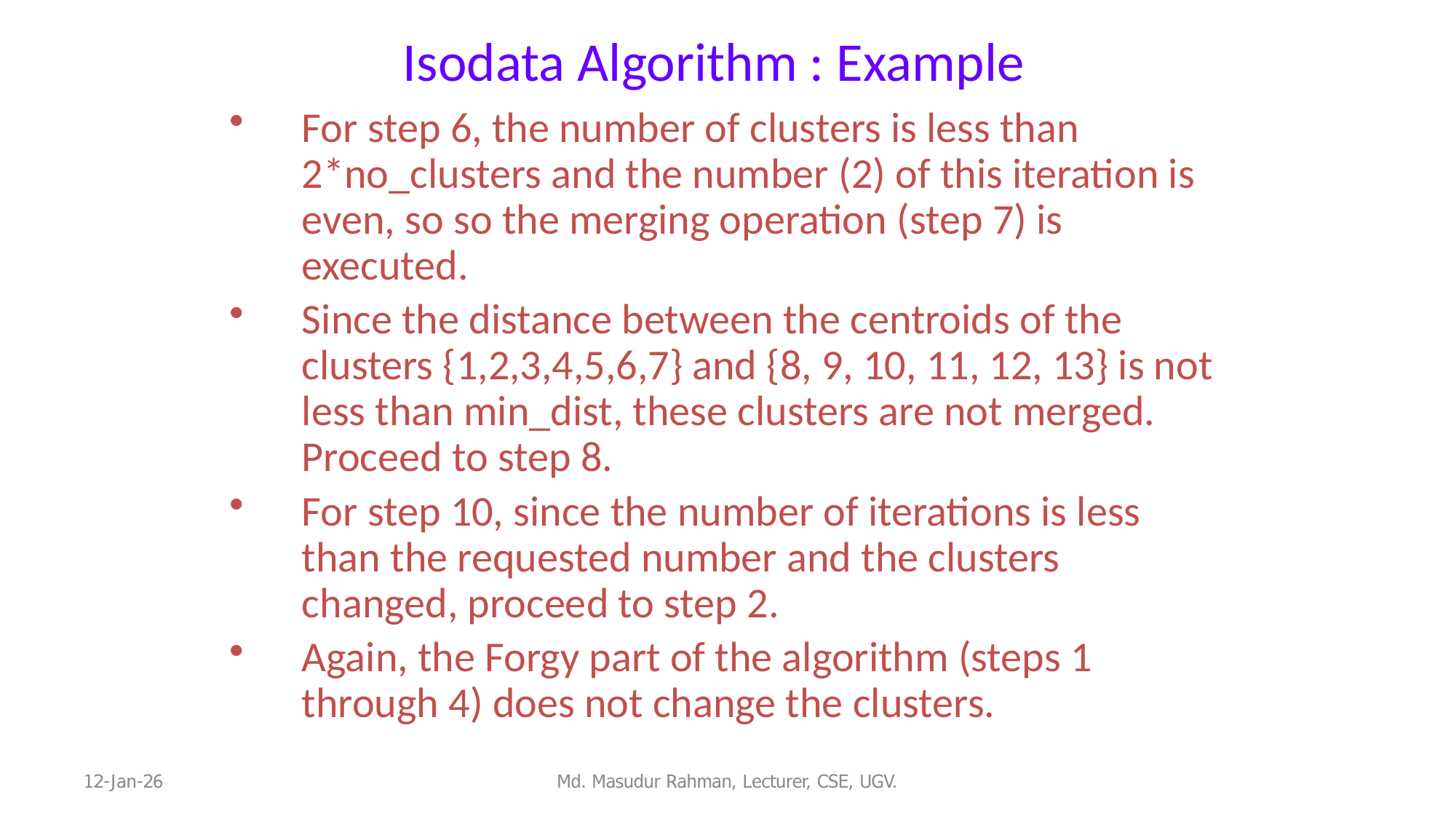

# Isodata Algorithm : Example
For step 6, the number of clusters is less than 2*no_clusters and the number (2) of this iteration is even, so so the merging operation (step 7) is executed.
Since the distance between the centroids of the clusters {1,2,3,4,5,6,7} and {8, 9, 10, 11, 12, 13} is not less than min_dist, these clusters are not merged. Proceed to step 8.
For step 10, since the number of iterations is less than the requested number and the clusters changed, proceed to step 2.
Again, the Forgy part of the algorithm (steps 1 through 4) does not change the clusters.
12-Jan-26
Md. Masudur Rahman, Lecturer, CSE, UGV.